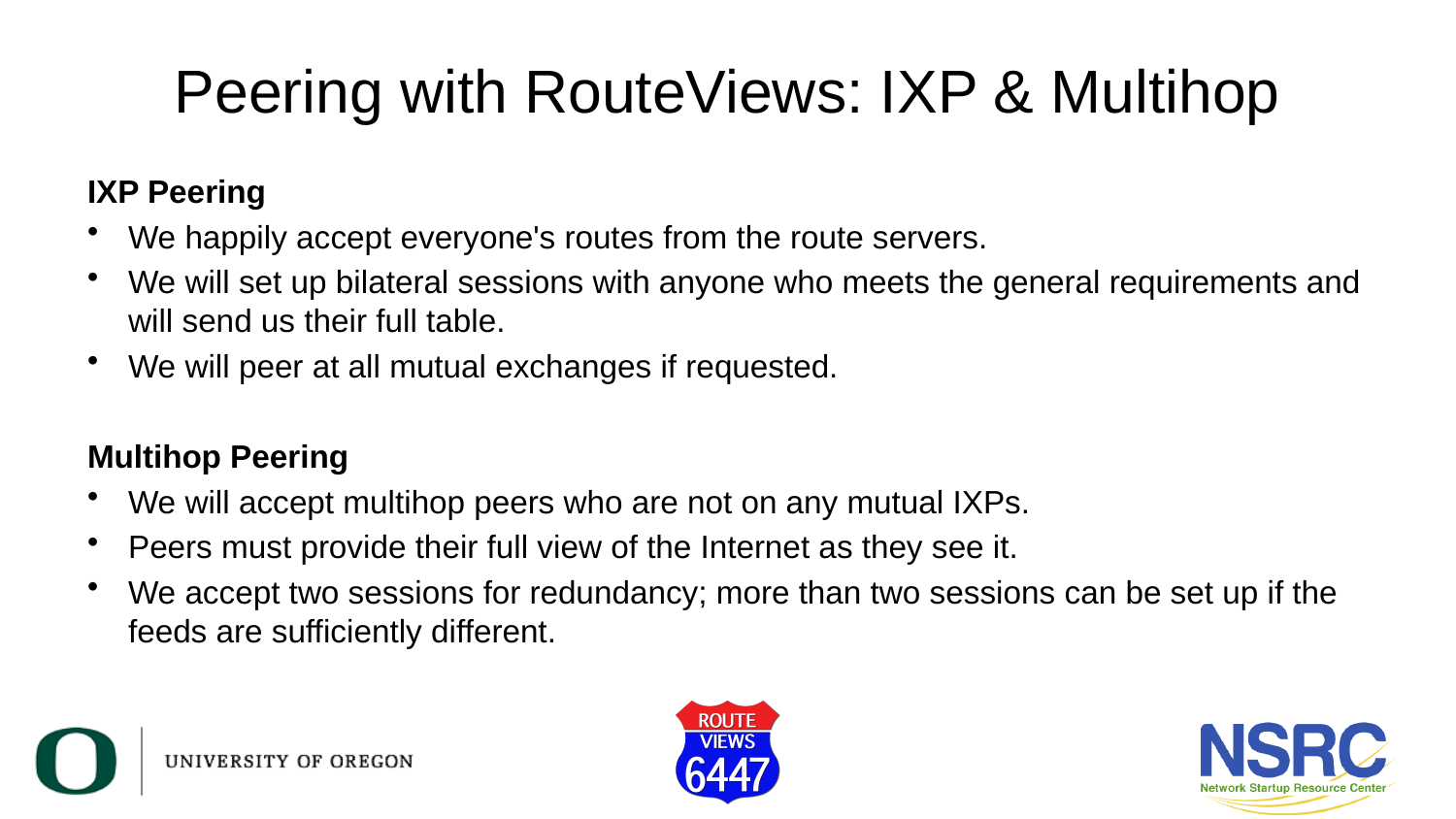

# Peering with RouteViews: IXP & Multihop
IXP Peering
We happily accept everyone's routes from the route servers.
We will set up bilateral sessions with anyone who meets the general requirements and will send us their full table.
We will peer at all mutual exchanges if requested.

Multihop Peering
We will accept multihop peers who are not on any mutual IXPs.
Peers must provide their full view of the Internet as they see it.
We accept two sessions for redundancy; more than two sessions can be set up if the feeds are sufficiently different.